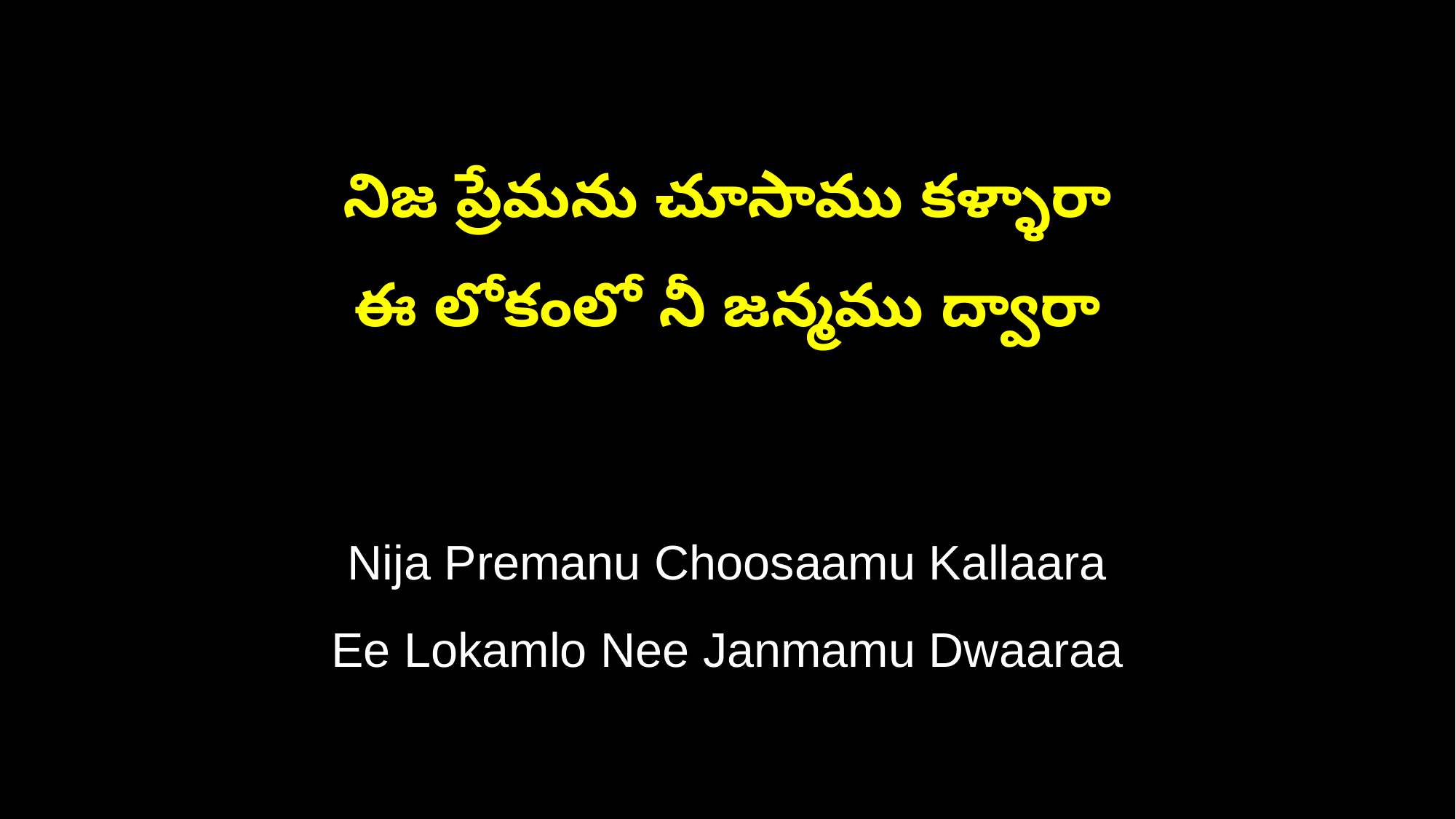

నిజ ప్రేమను చూసాము కళ్ళారా
ఈ లోకంలో నీ జన్మము ద్వారా
Nija Premanu Choosaamu Kallaara
Ee Lokamlo Nee Janmamu Dwaaraa